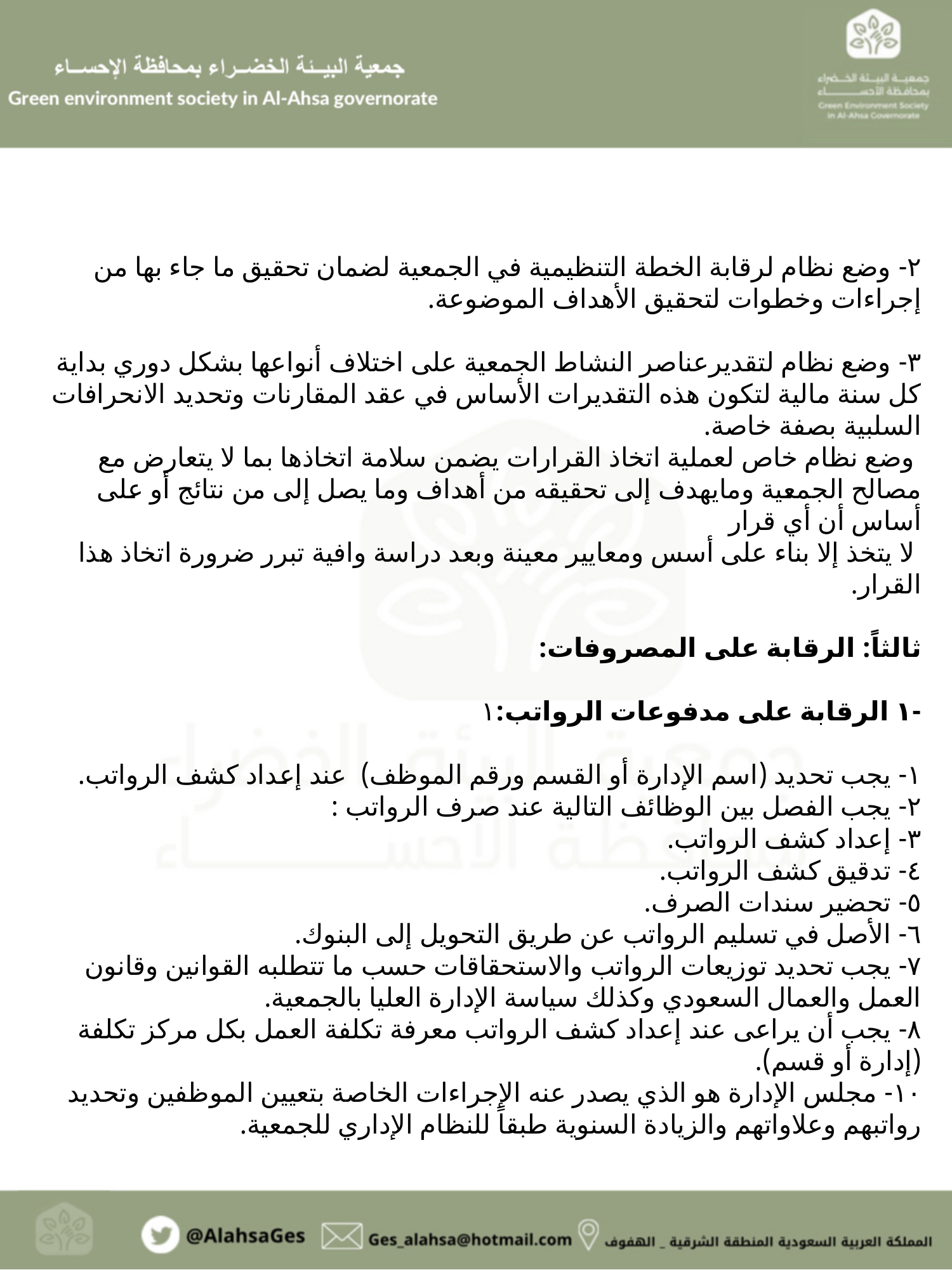

٢- وضع نظام لرقابة الخطة التنظيمية في الجمعية لضمان تحقيق ما جاء بها من إجراءات وخطوات لتحقيق الأهداف الموضوعة.

٣- وضع نظام لتقديرعناصر النشاط الجمعية على اختلاف أنواعها بشكل دوري بداية كل سنة مالية لتكون هذه التقديرات الأساس في عقد المقارنات وتحديد الانحرافات السلبية بصفة خاصة.
 وضع نظام خاص لعملية اتخاذ القرارات يضمن سلامة اتخاذها بما لا يتعارض مع مصالح الجمعية ومايهدف إلى تحقيقه من أهداف وما يصل إلى من نتائج أو على أساس أن أي قرار
 لا يتخذ إلا بناء على أسس ومعايير معينة وبعد دراسة وافية تبرر ضرورة اتخاذ هذا القرار.

ثالثاً: الرقابة على المصروفات:

‎-١‏ الرقابة على مدفوعات الرواتب:‎١

‏١- يجب تحديد (اسم الإدارة أو القسم ورقم الموظف)  عند إعداد كشف الرواتب.‏
٢- يجب الفصل بين الوظائف التالية عند صرف الرواتب :
٣- إعداد كشف الرواتب.‏
٤- تدقيق كشف الرواتب.
‏٥- تحضير سندات الصرف.‏
٦- الأصل في تسليم الرواتب عن طريق التحويل إلى البنوك.
٧-‏ يجب تحديد توزيعات الرواتب والاستحقاقات حسب ما تتطلبه القوانين وقانون العمل والعمال السعودي وكذلك سياسة الإدارة العليا بالجمعية.
‏٨- يجب أن يراعى عند إعداد كشف الرواتب معرفة تكلفة العمل بكل مركز تكلفة (إدارة أو قسم).‏
١٠- مجلس الإدارة هو الذي يصدر عنه الإجراءات الخاصة بتعيين الموظفين وتحديد رواتبهم وعلاواتهم والزيادة السنوية طبقاً للنظام الإداري للجمعية.